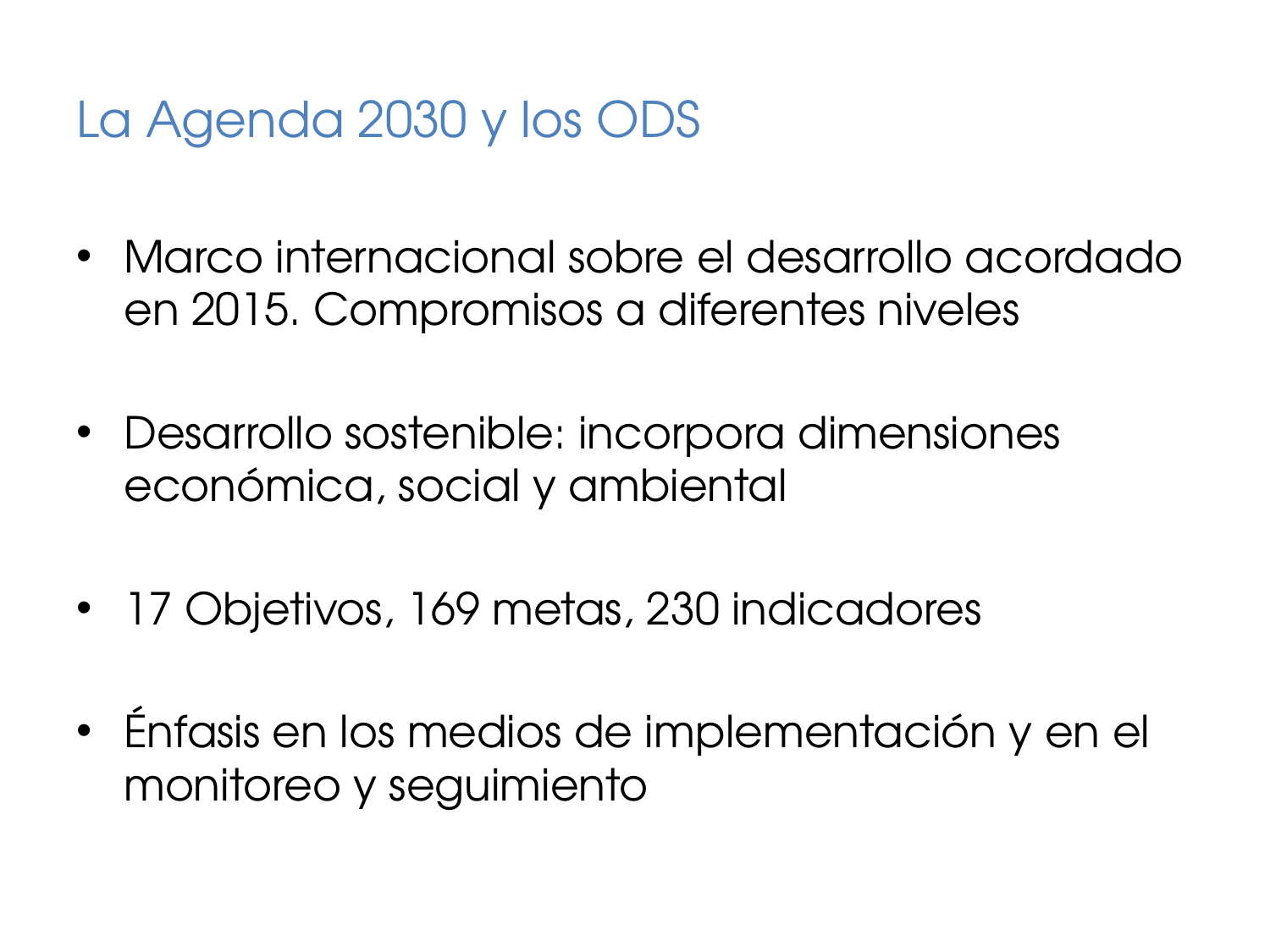

# La Agenda 2030 y los ODS
Marco internacional sobre el desarrollo acordado en 2015. Compromisos a diferentes niveles

Desarrollo sostenible: incorpora dimensiones económica, social y ambiental

17 Objetivos, 169 metas, 230 indicadores

Énfasis en los medios de implementación y en el monitoreo y seguimiento